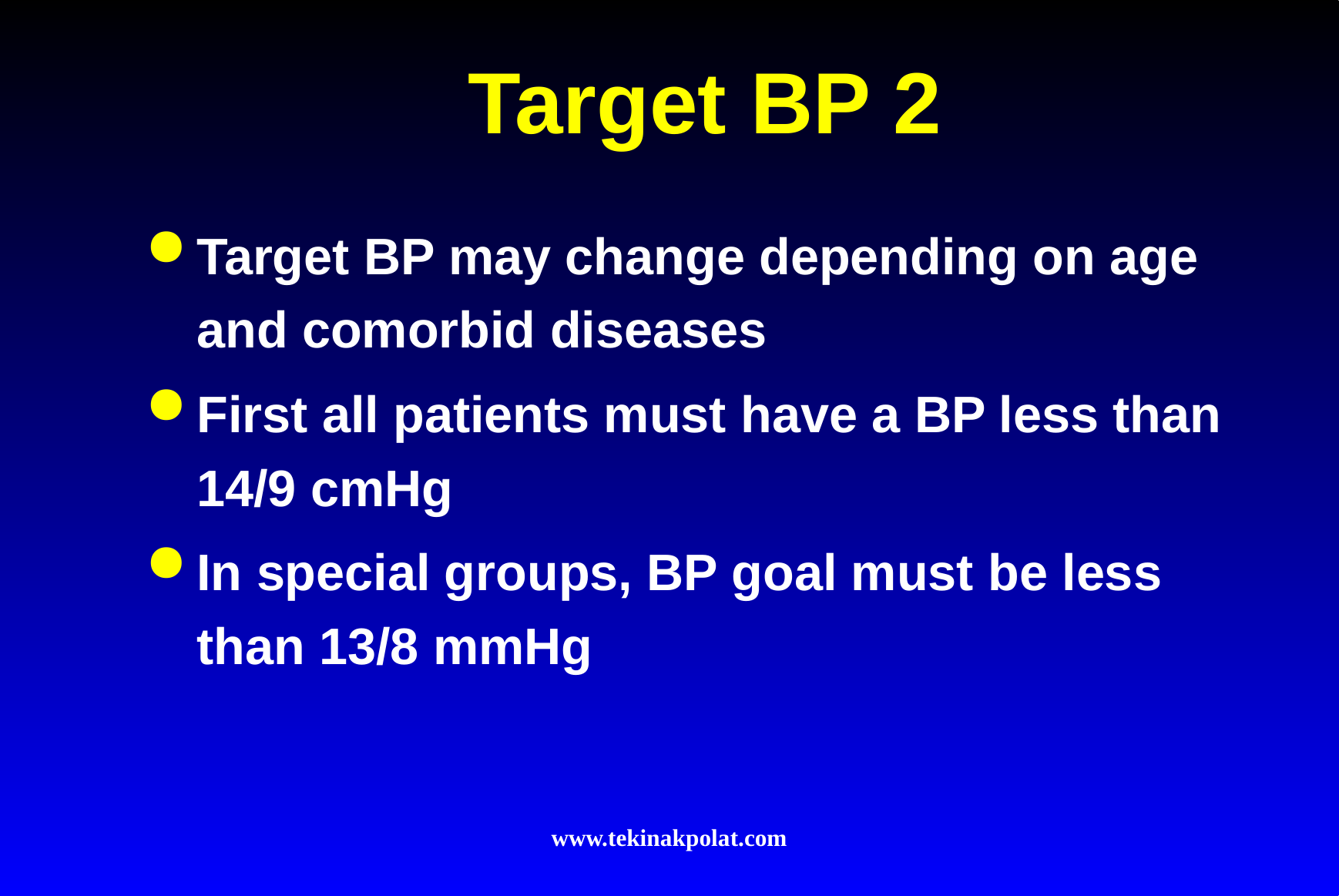

# Target BP 2
Target BP may change depending on age and comorbid diseases
First all patients must have a BP less than 14/9 cmHg
In special groups, BP goal must be less than 13/8 mmHg
www.tekinakpolat.com